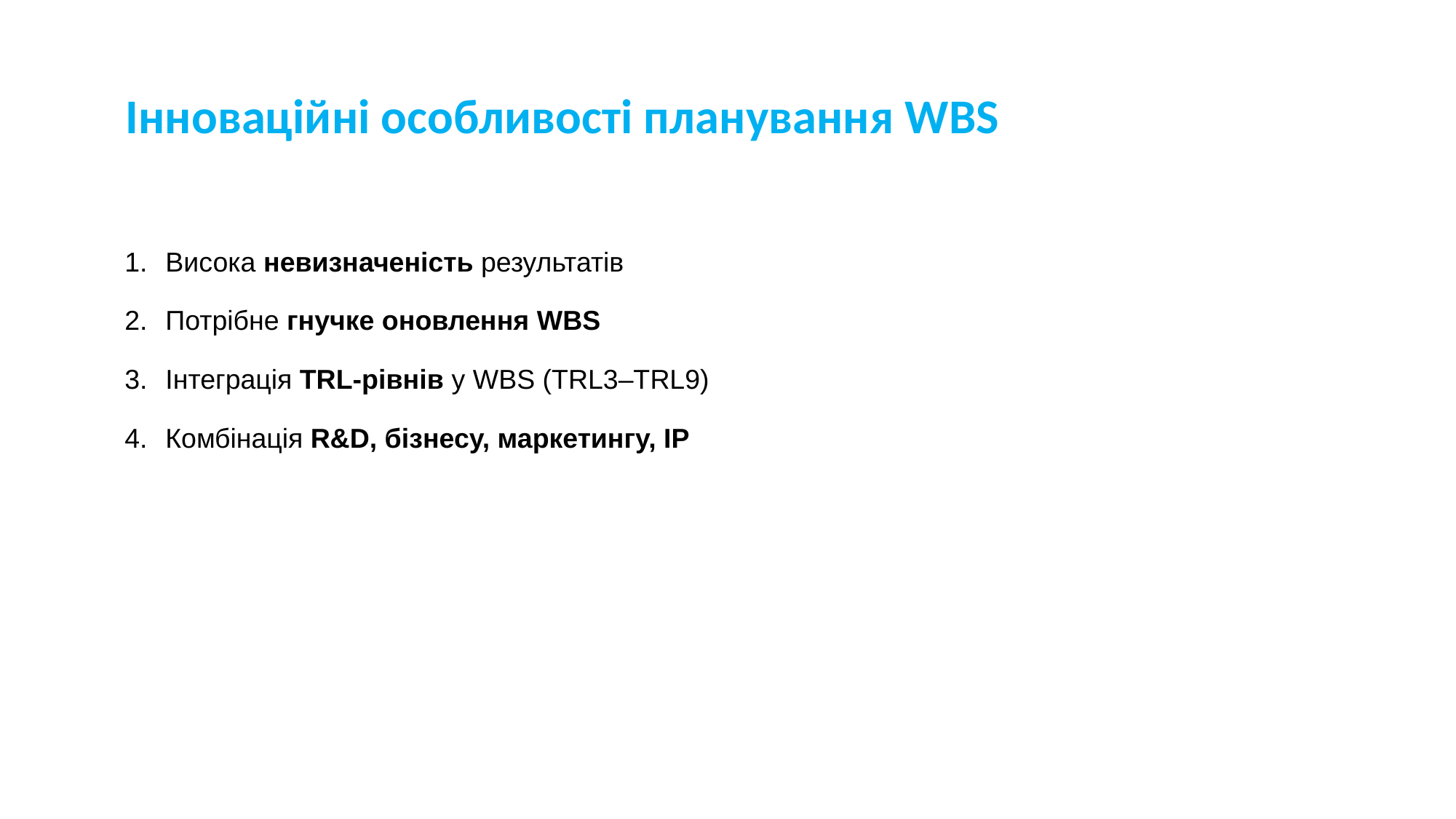

# Інноваційні особливості планування WBS

Висока невизначеність результатів
Потрібне гнучке оновлення WBS
Інтеграція TRL-рівнів у WBS (TRL3–TRL9)
Комбінація R&D, бізнесу, маркетингу, IP